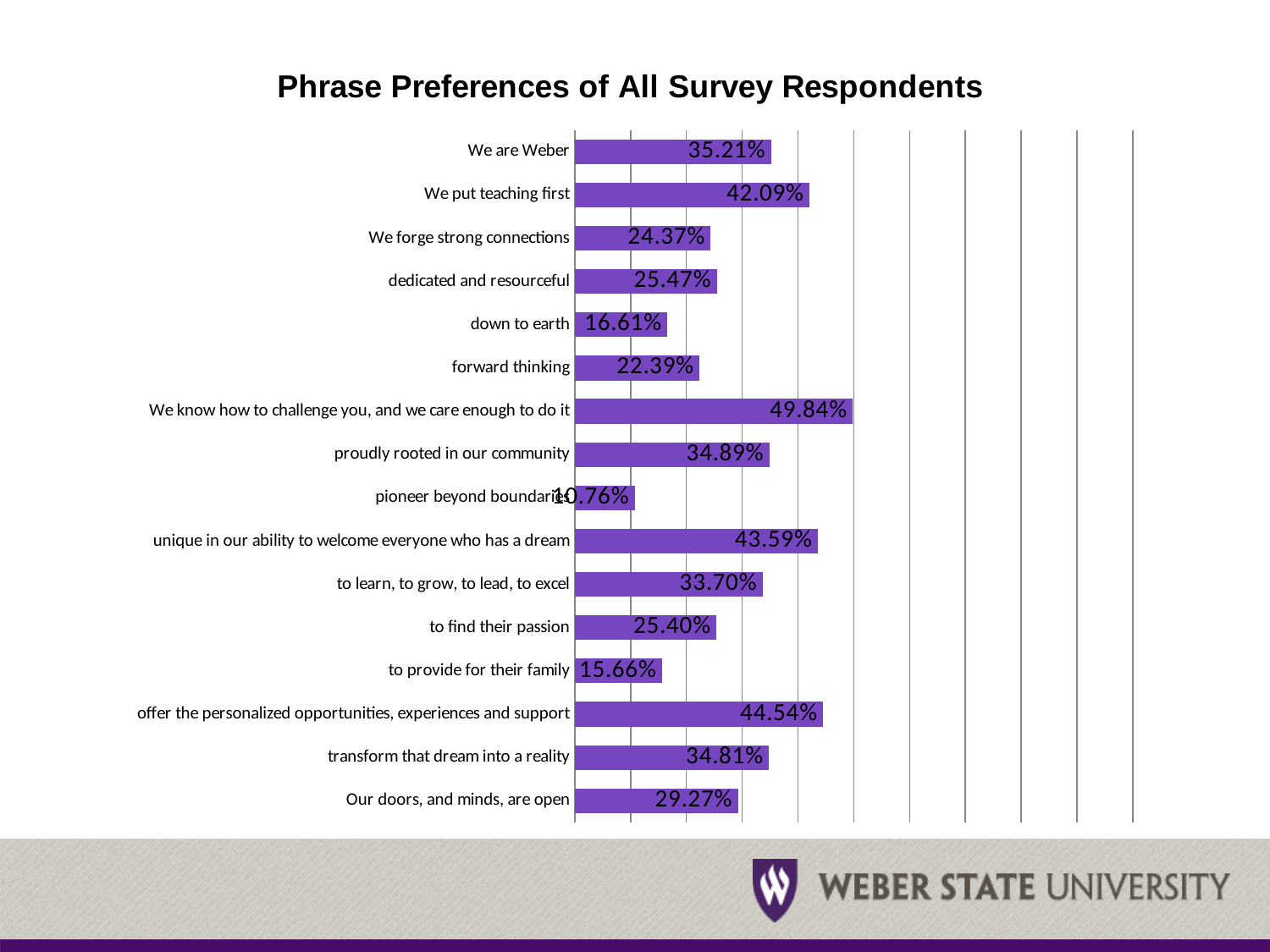

### Chart: Phrase Preferences of All Survey Respondents

| Category | Total |
|---|---|
| We are Weber | 0.3521 |
| We put teaching first | 0.4209 |
| We forge strong connections | 0.2437 |
| dedicated and resourceful | 0.2547 |
| down to earth | 0.1661 |
| forward thinking | 0.2239 |
| We know how to challenge you, and we care enough to do it | 0.4984 |
| proudly rooted in our community | 0.3489 |
| pioneer beyond boundaries | 0.1076 |
| unique in our ability to welcome everyone who has a dream | 0.4359 |
| to learn, to grow, to lead, to excel | 0.337 |
| to find their passion | 0.254 |
| to provide for their family | 0.1566 |
| offer the personalized opportunities, experiences and support | 0.4454 |
| transform that dream into a reality | 0.3481 |
| Our doors, and minds, are open | 0.2927 |